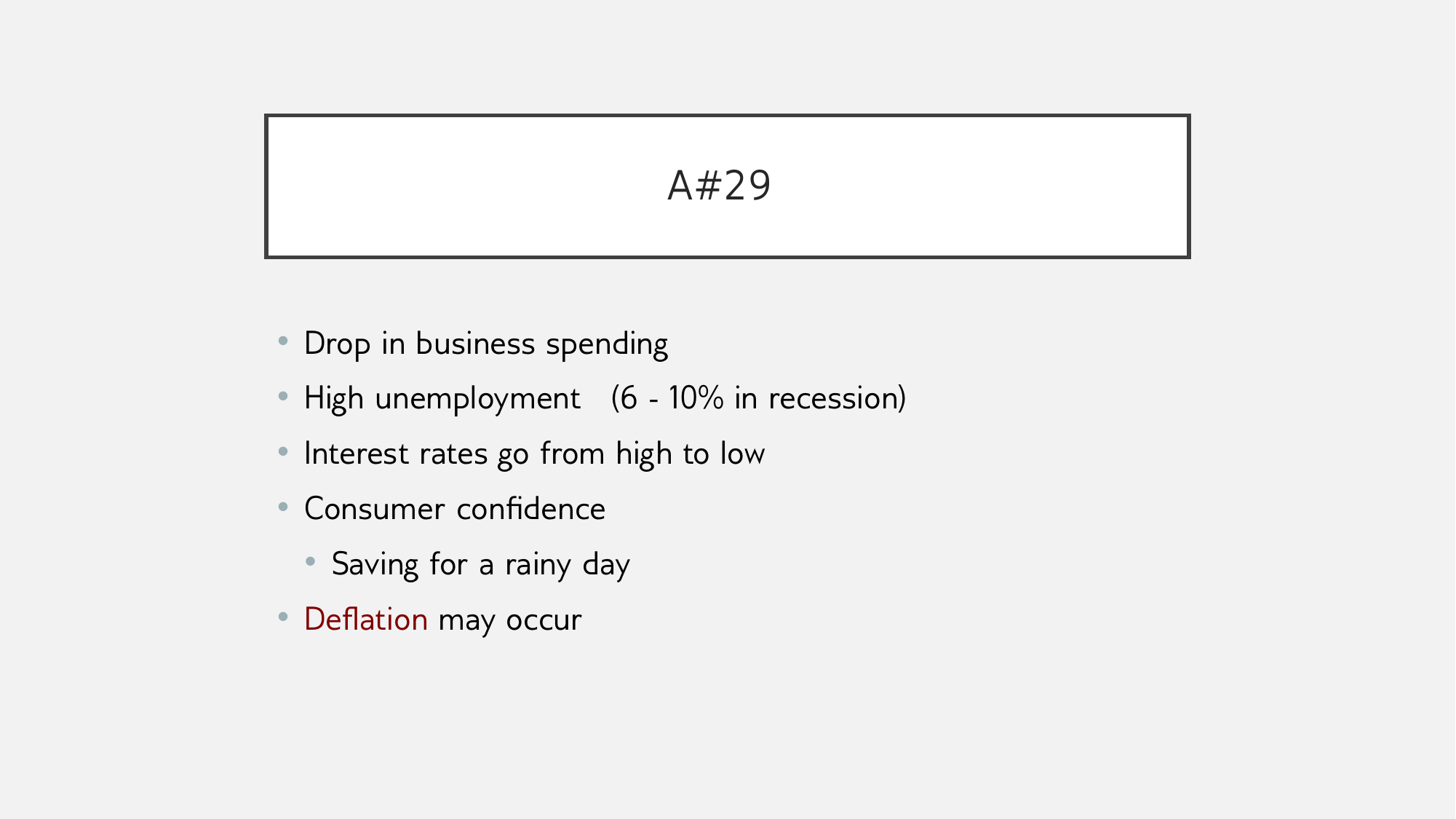

# A#29
Drop in business spending
High unemployment   (6 - 10% in recession)
Interest rates go from high to low
Consumer confidence
Saving for a rainy day
Deflation may occur